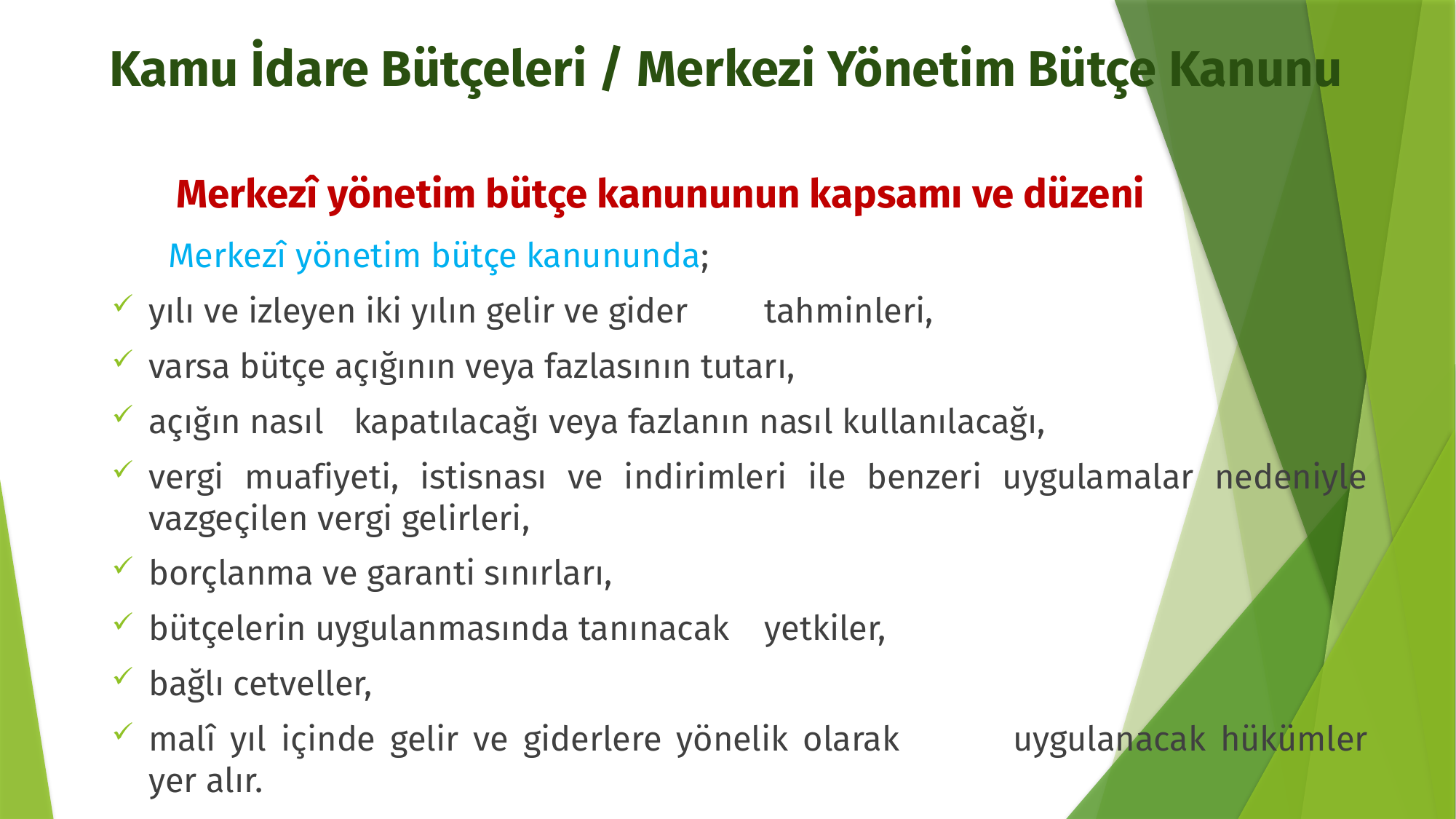

# Kamu İdare Bütçeleri / Merkezi Yönetim Bütçe Kanunu
	 Merkezî yönetim bütçe kanununun kapsamı ve düzeni
		Merkezî yönetim bütçe kanununda;
yılı ve izleyen iki yılın gelir ve gider 	tahminleri,
varsa bütçe açığının veya fazlasının tutarı,
açığın nasıl 	kapatılacağı veya fazlanın nasıl kullanılacağı,
vergi muafiyeti, istisnası ve indirimleri ile benzeri uygulamalar nedeniyle vazgeçilen vergi gelirleri,
borçlanma ve garanti sınırları,
bütçelerin uygulanmasında tanınacak 	yetkiler,
bağlı cetveller,
malî yıl içinde gelir ve giderlere yönelik olarak 	uygulanacak hükümler yer alır.